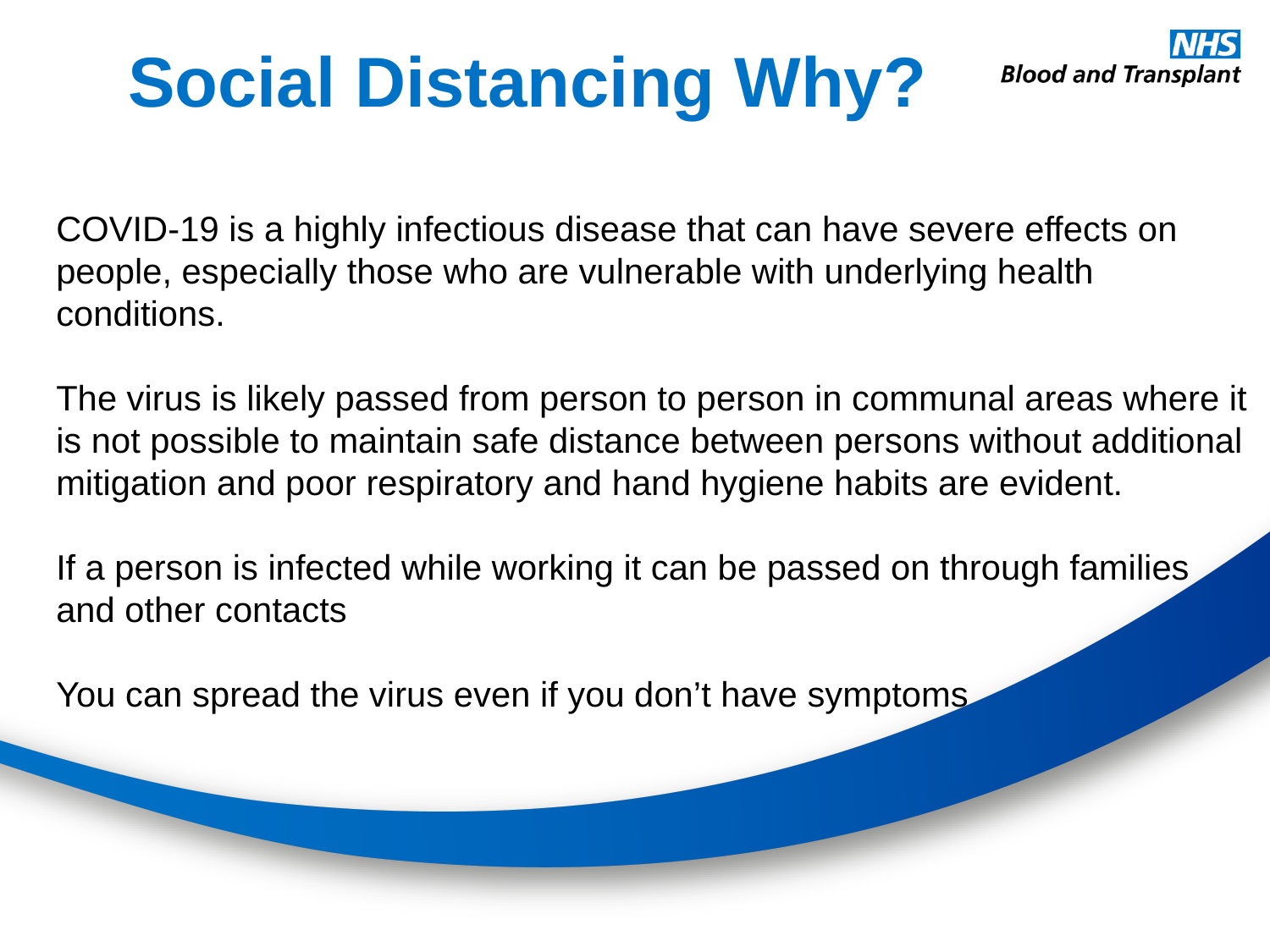

Social Distancing Why?
COVID-19 is a highly infectious disease that can have severe effects on people, especially those who are vulnerable with underlying health conditions.

The virus is likely passed from person to person in communal areas where it is not possible to maintain safe distance between persons without additional mitigation and poor respiratory and hand hygiene habits are evident.

If a person is infected while working it can be passed on through families and other contacts

You can spread the virus even if you don’t have symptoms